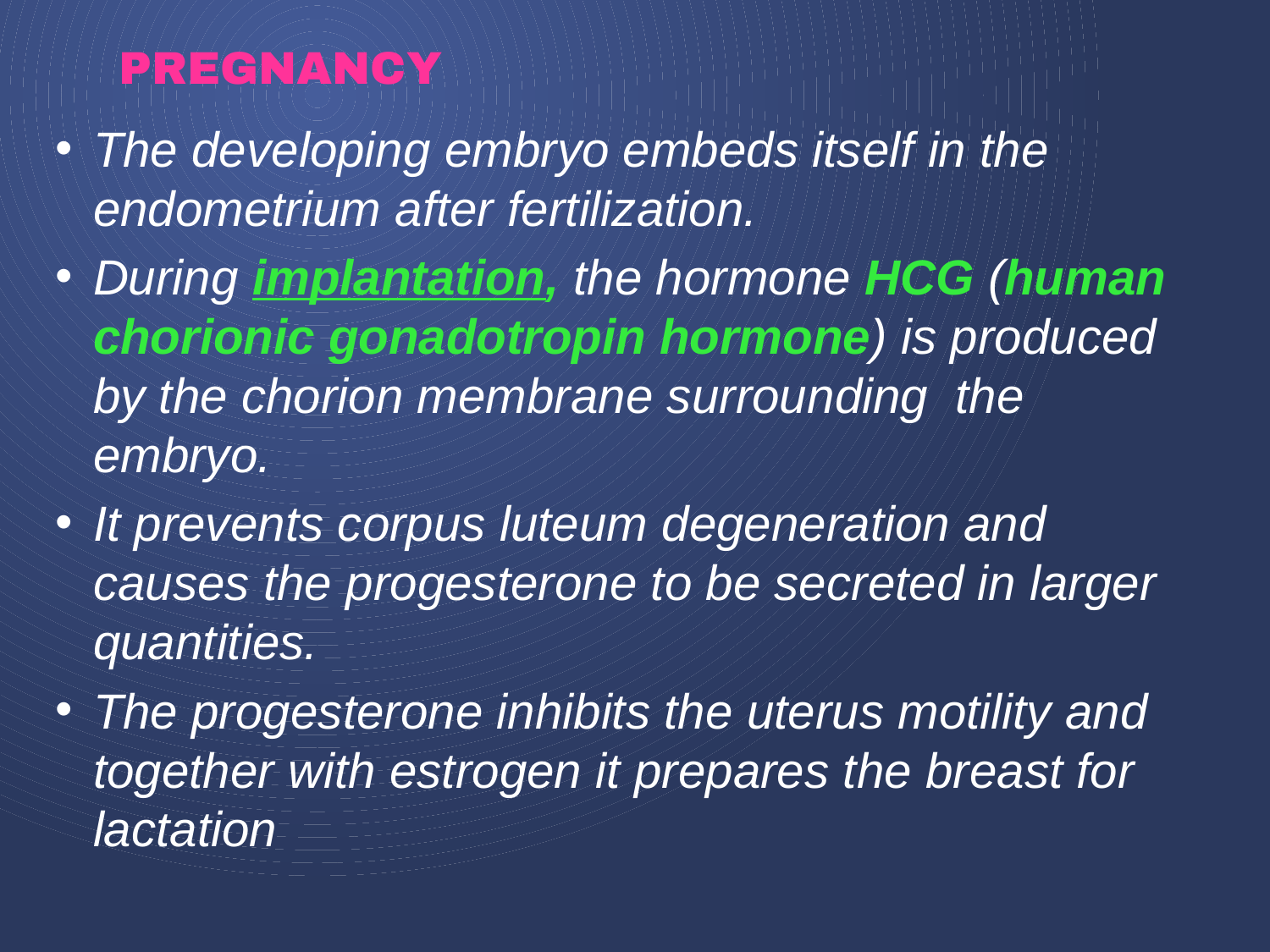

# pregnancy

The developing embryo embeds itself in the endometrium after fertilization.
During implantation, the hormone HCG (human chorionic gonadotropin hormone) is produced by the chorion membrane surrounding  the embryo.
It prevents corpus luteum degeneration and causes the progesterone to be secreted in larger quantities.
The progesterone inhibits the uterus motility and together with estrogen it prepares the breast for lactation